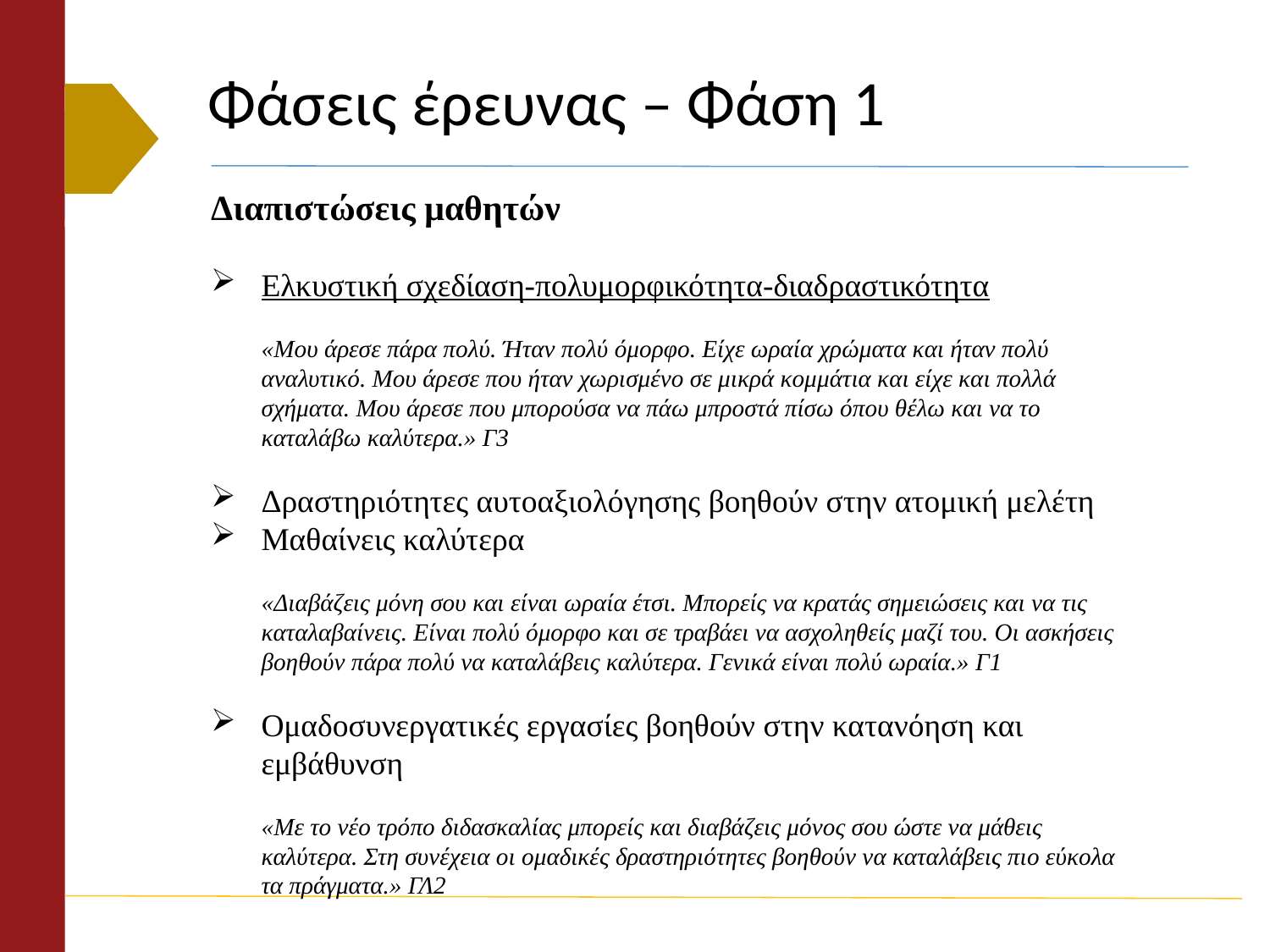

# Φάσεις έρευνας – Φάση 1
Διαπιστώσεις μαθητών

Ελκυστική σχεδίαση-πολυμορφικότητα-διαδραστικότητα

«Μου άρεσε πάρα πολύ. Ήταν πολύ όμορφο. Είχε ωραία χρώματα και ήταν πολύ αναλυτικό. Μου άρεσε που ήταν χωρισμένο σε μικρά κομμάτια και είχε και πολλά σχήματα. Μου άρεσε που μπορούσα να πάω μπροστά πίσω όπου θέλω και να το καταλάβω καλύτερα.» Γ3

Δραστηριότητες αυτοαξιολόγησης βοηθούν στην ατομική μελέτη
Μαθαίνεις καλύτερα

	«Διαβάζεις μόνη σου και είναι ωραία έτσι. Μπορείς να κρατάς σημειώσεις και να τις καταλαβαίνεις. Είναι πολύ όμορφο και σε τραβάει να ασχοληθείς μαζί του. Οι ασκήσεις βοηθούν πάρα πολύ να καταλάβεις καλύτερα. Γενικά είναι πολύ ωραία.» Γ1

Ομαδοσυνεργατικές εργασίες βοηθούν στην κατανόηση και εμβάθυνση

«Με το νέο τρόπο διδασκαλίας μπορείς και διαβάζεις μόνος σου ώστε να μάθεις καλύτερα. Στη συνέχεια οι ομαδικές δραστηριότητες βοηθούν να καταλάβεις πιο εύκολα τα πράγματα.» ΓΛ2